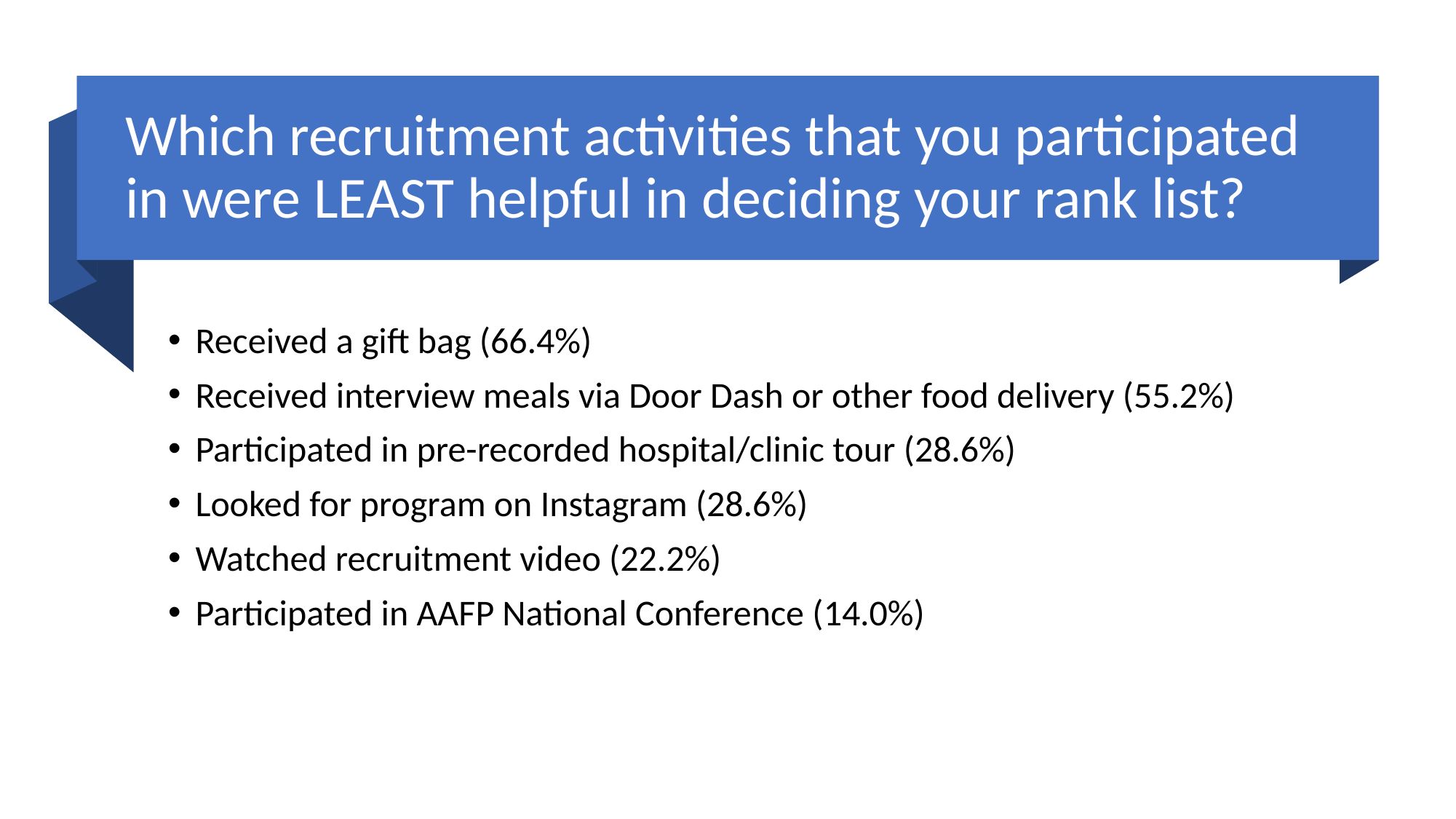

# Which recruitment activities that you participated in were LEAST helpful in deciding your rank list?

Received a gift bag (66.4%)
Received interview meals via Door Dash or other food delivery (55.2%)
Participated in pre-recorded hospital/clinic tour (28.6%)
Looked for program on Instagram (28.6%)
Watched recruitment video (22.2%)
Participated in AAFP National Conference (14.0%)